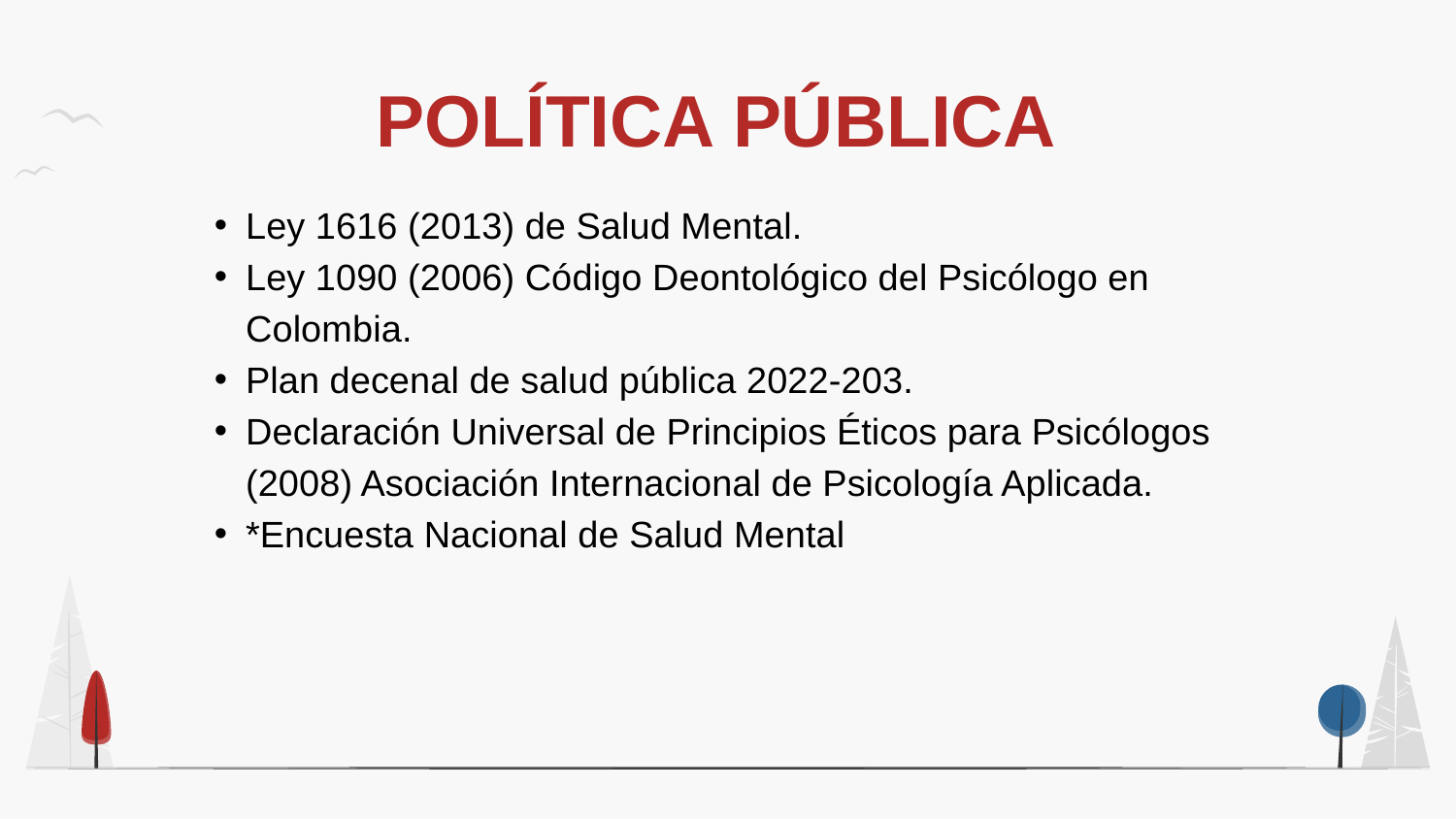

POLÍTICA PÚBLICA
Ley 1616 (2013) de Salud Mental.
Ley 1090 (2006) Código Deontológico del Psicólogo en Colombia.
Plan decenal de salud pública 2022-203.
Declaración Universal de Principios Éticos para Psicólogos (2008) Asociación Internacional de Psicología Aplicada.
*Encuesta Nacional de Salud Mental